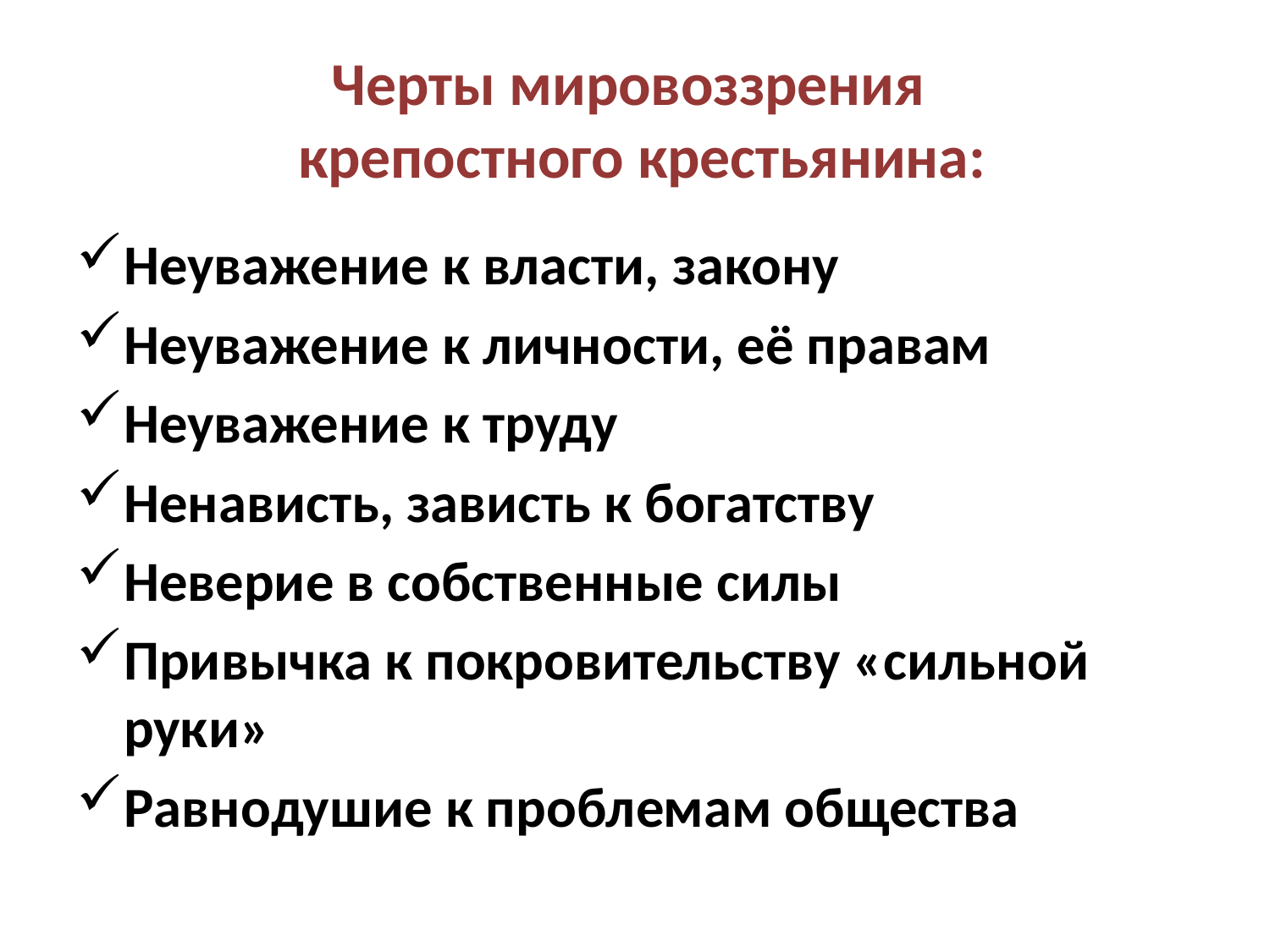

# Черты мировоззрения крепостного крестьянина:
Неуважение к власти, закону
Неуважение к личности, её правам
Неуважение к труду
Ненависть, зависть к богатству
Неверие в собственные силы
Привычка к покровительству «сильной руки»
Равнодушие к проблемам общества